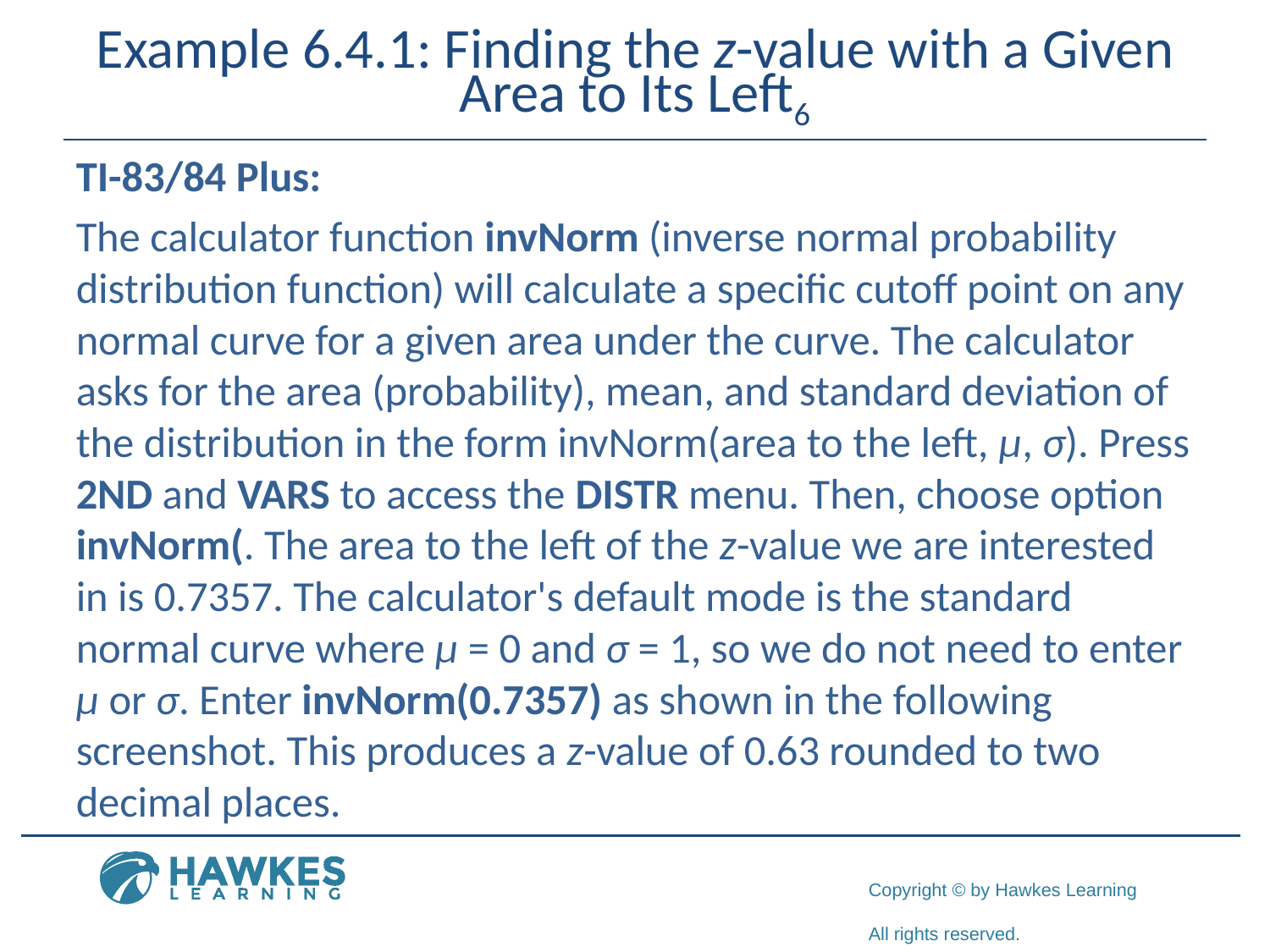

# Example 6.4.1: Finding the z-value with a Given Area to Its Left6
TI-83/84 Plus:
The calculator function invNorm (inverse normal probability distribution function) will calculate a specific cutoff point on any normal curve for a given area under the curve. The calculator asks for the area (probability), mean, and standard deviation of the distribution in the form invNorm(area to the left, μ, σ). Press 2ND and VARS to access the DISTR menu. Then, choose option invNorm(. The area to the left of the z-value we are interested in is 0.7357. The calculator's default mode is the standard normal curve where μ = 0 and σ = 1, so we do not need to enter μ or σ. Enter invNorm(0.7357) as shown in the following screenshot. This produces a z-value of 0.63 rounded to two decimal places.